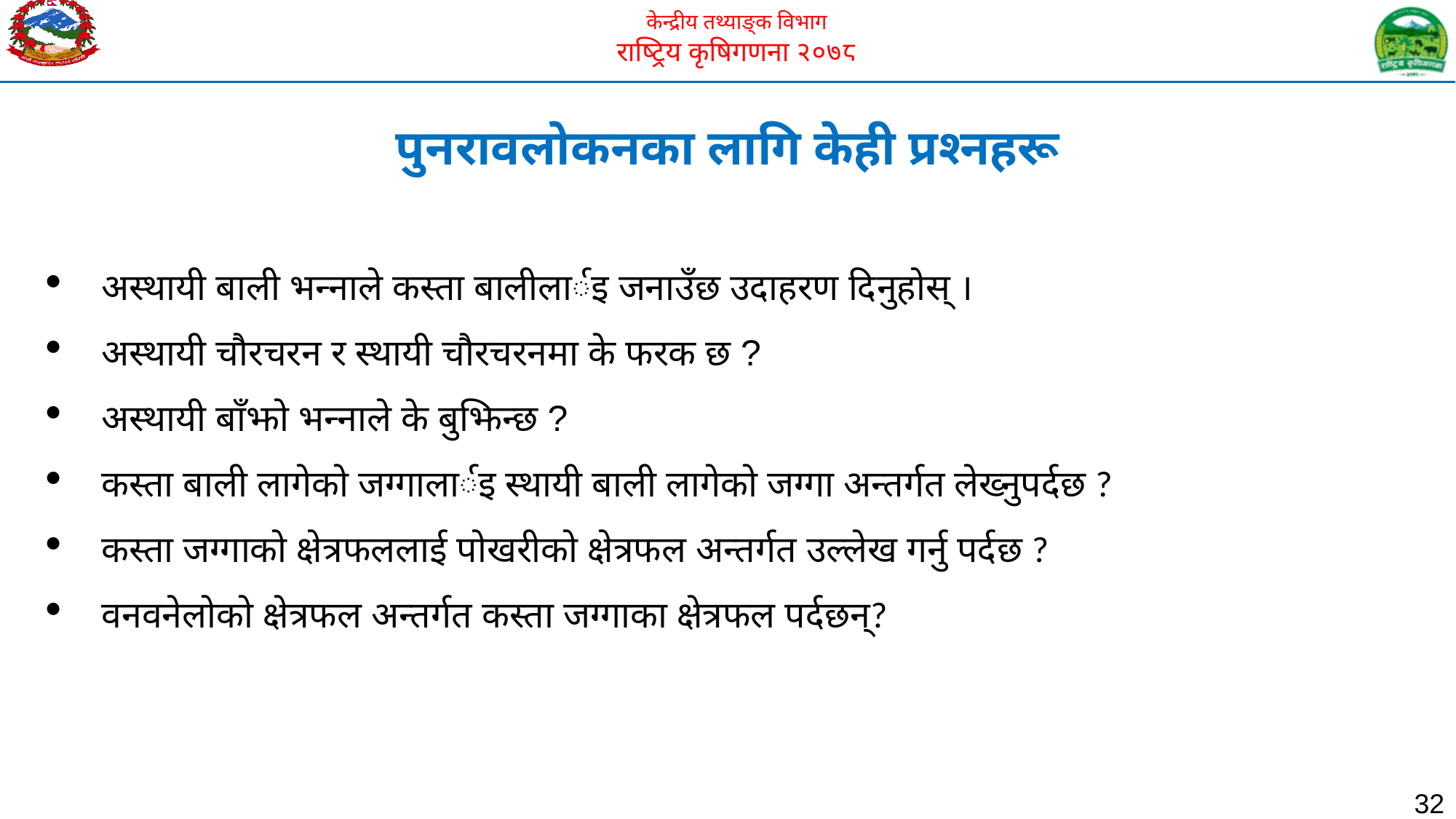

पुनरावलोकनका लागि केही प्रश्नहरू
अस्थायी बाली भन्नाले कस्ता बालीलार्इ जनाउँछ उदाहरण दिनुहोस् ।
अस्थायी चौरचरन र स्थायी चौरचरनमा के फरक छ ?
अस्थायी बाँझो भन्नाले के बुझिन्छ ?
कस्ता बाली लागेको जग्गालार्इ स्थायी बाली लागेको जग्गा अन्तर्गत लेख्नुपर्दछ ?
कस्ता जग्गाको क्षेत्रफललाई पोखरीको क्षेत्रफल अन्तर्गत उल्लेख गर्नु पर्दछ ?
वनवनेलोको क्षेत्रफल अन्तर्गत कस्ता जग्गाका क्षेत्रफल पर्दछन्?

32